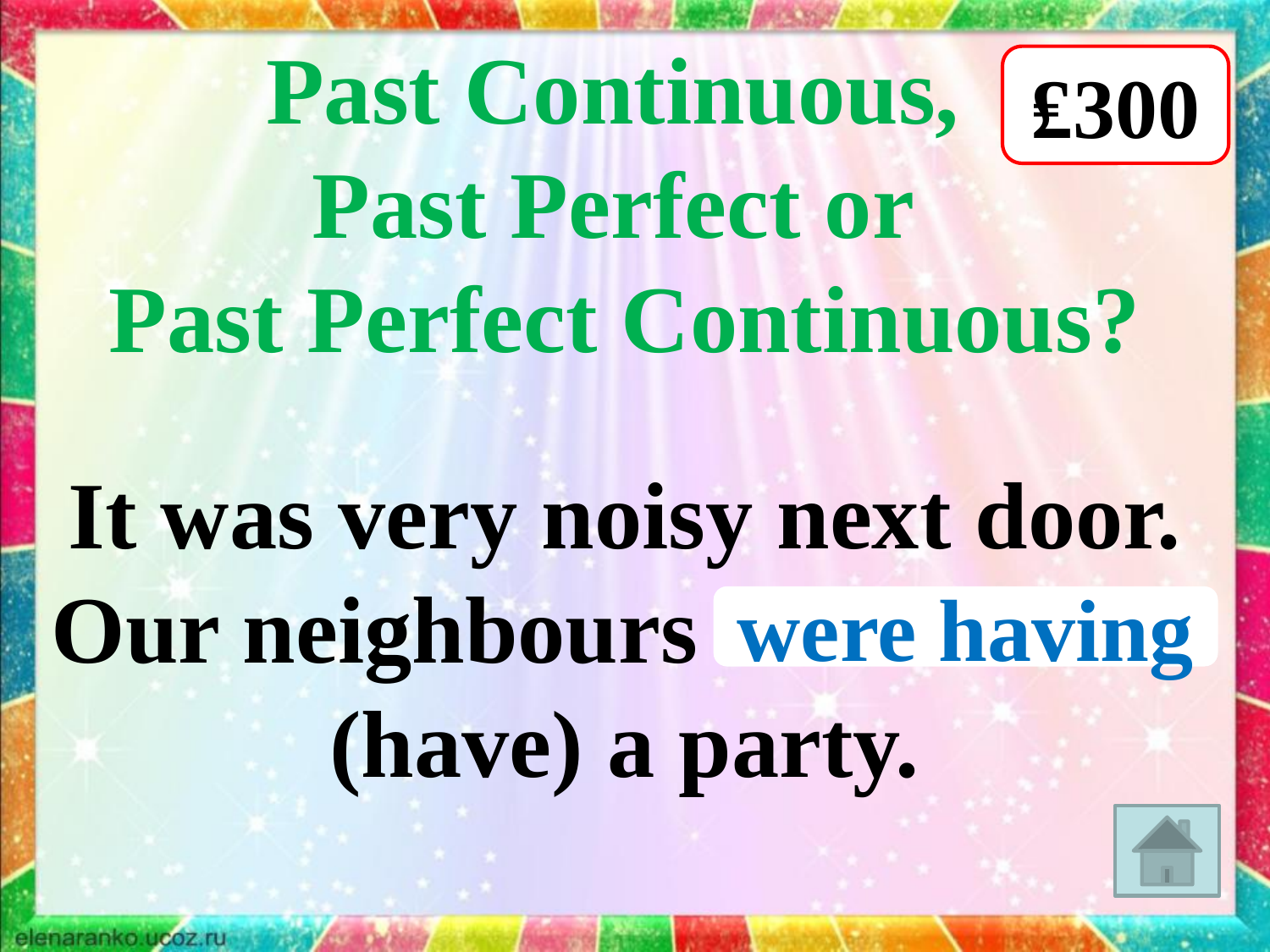

Past Continuous,
Past Perfect or
Past Perfect Continuous?
₤300
It was very noisy next door.
Our neighbours ……………
(have) a party.
were having